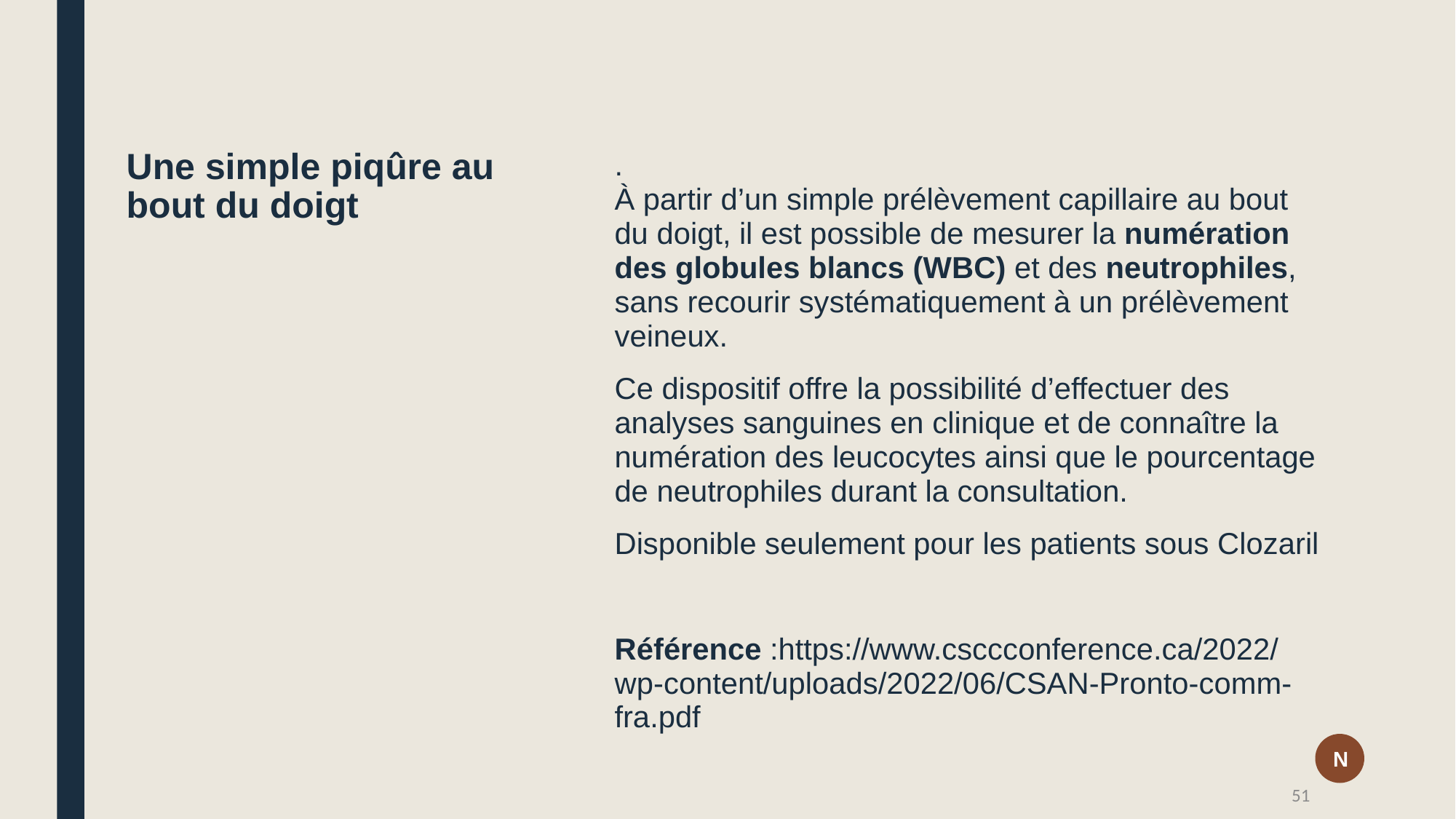

.
À partir d’un simple prélèvement capillaire au bout du doigt, il est possible de mesurer la numération des globules blancs (WBC) et des neutrophiles, sans recourir systématiquement à un prélèvement veineux.
Ce dispositif offre la possibilité d’effectuer des analyses sanguines en clinique et de connaître la numération des leucocytes ainsi que le pourcentage de neutrophiles durant la consultation.
Disponible seulement pour les patients sous Clozaril

Référence :https://www.csccconference.ca/2022/wp-content/uploads/2022/06/CSAN-Pronto-comm-fra.pdf

# Une simple piqûre au bout du doigt
N
51